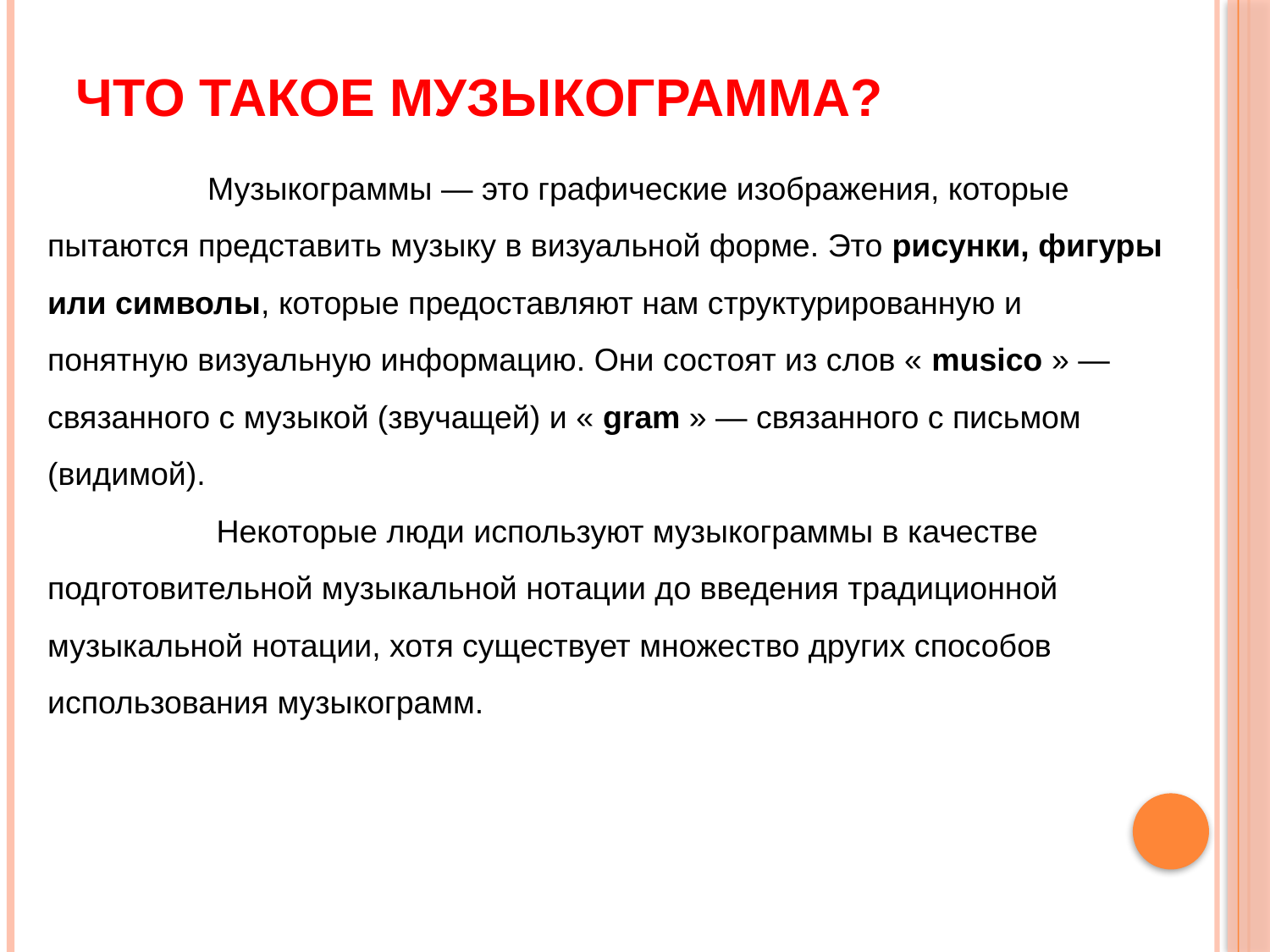

# Что такое музыкограмма?
                  Музыкограммы — это графические изображения, которые пытаются представить музыку в визуальной форме. Это рисунки, фигуры или символы, которые предоставляют нам структурированную и понятную визуальную информацию. Они состоят из слов « musico » — связанного с музыкой (звучащей) и « gram » — связанного с письмом (видимой).
                   Некоторые люди используют музыкограммы в качестве подготовительной музыкальной нотации до введения традиционной музыкальной нотации, хотя существует множество других способов использования музыкограмм.